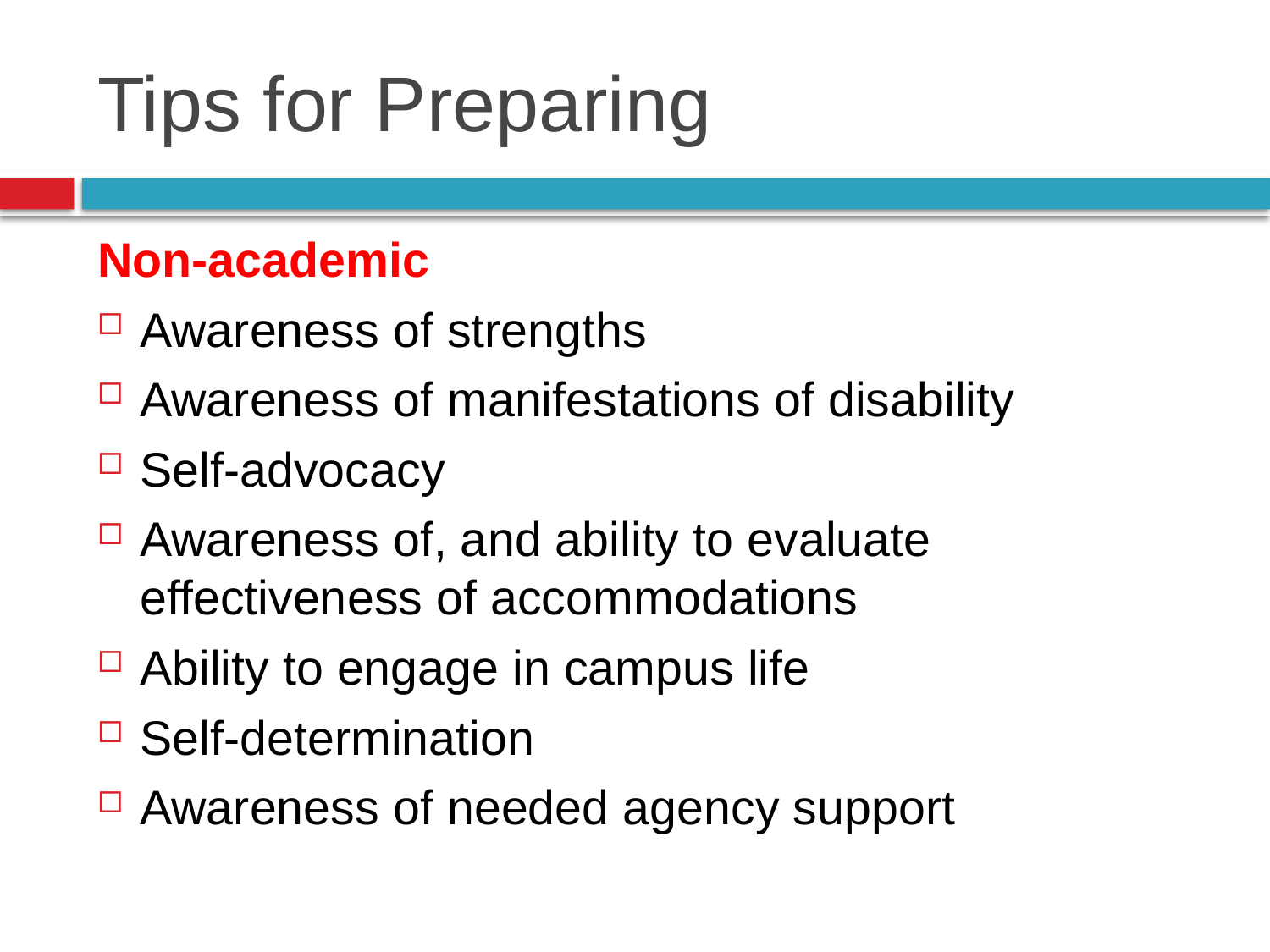

# Tips for Preparing
Non-academic
Awareness of strengths
Awareness of manifestations of disability
Self-advocacy
Awareness of, and ability to evaluate effectiveness of accommodations
Ability to engage in campus life
Self-determination
Awareness of needed agency support